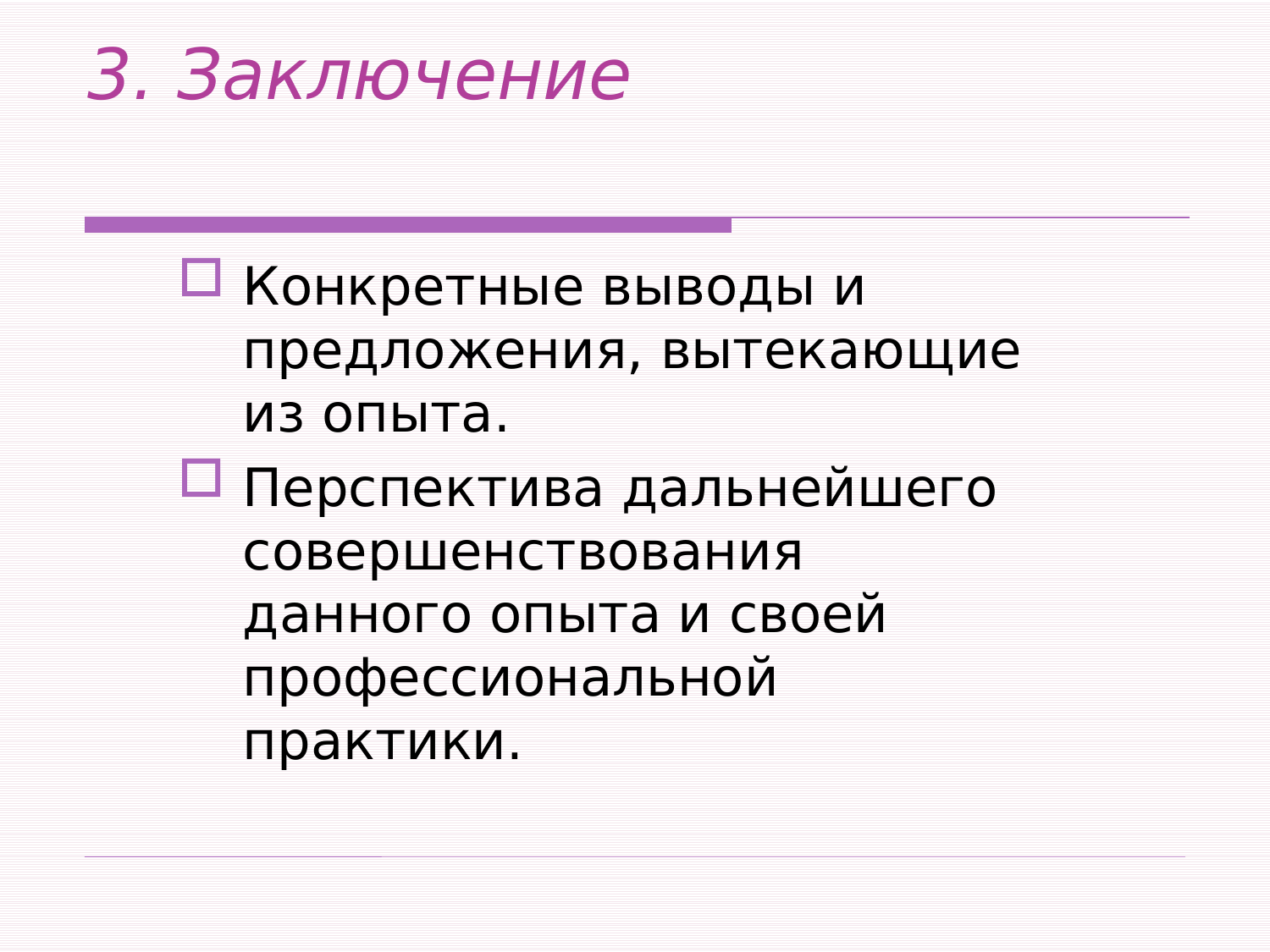

# 3. Заключение
Конкретные выводы и предложения, вытекающие из опыта.
Перспектива дальнейшего совершенствования данного опыта и своей профессиональной практики.